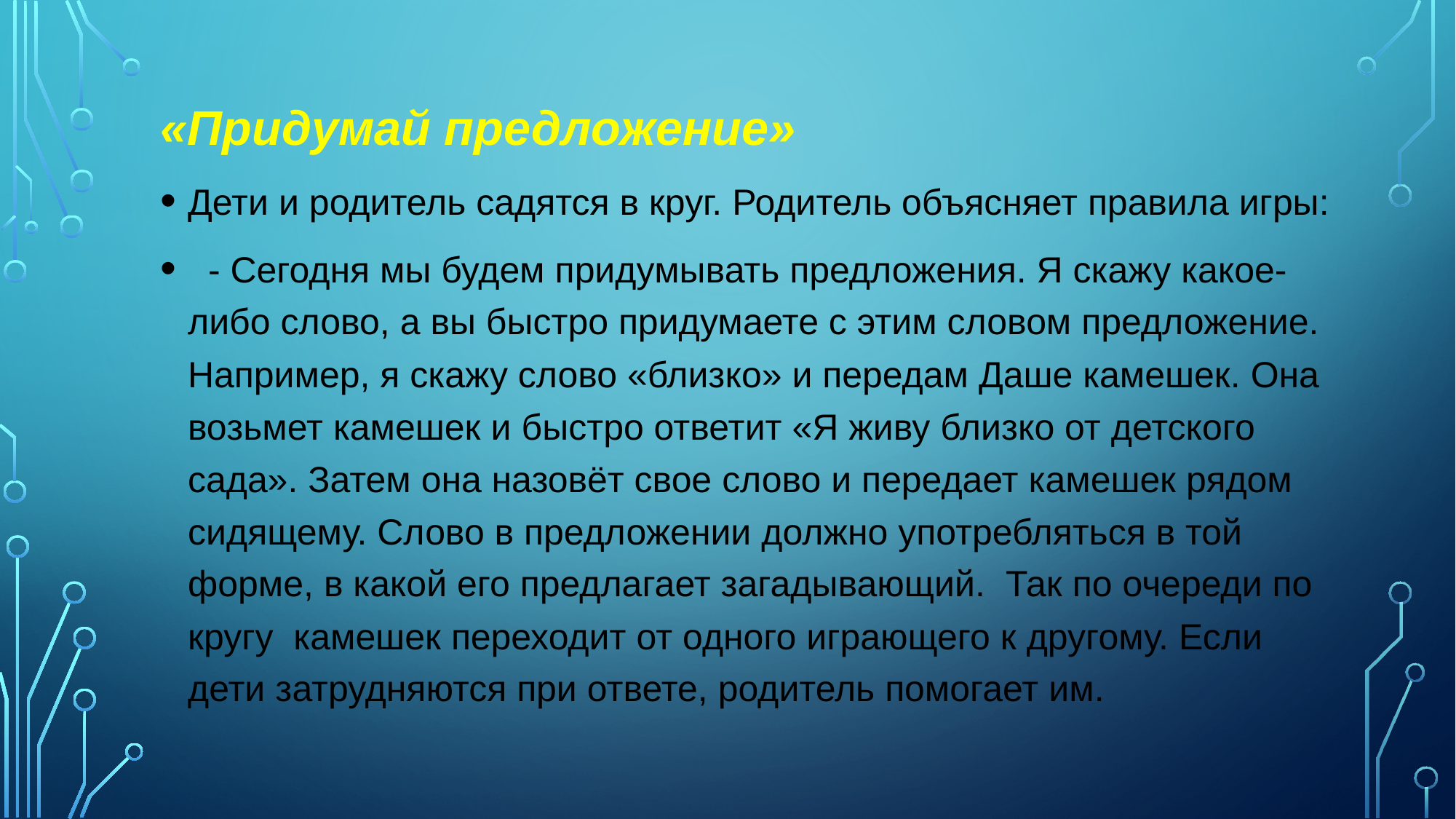

«Придумай предложение»
Дети и родитель садятся в круг. Родитель объясняет правила игры:
  - Сегодня мы будем придумывать предложения. Я скажу какое-либо слово, а вы быстро придумаете с этим словом предложение. Например, я скажу слово «близко» и передам Даше камешек. Она возьмет камешек и быстро ответит «Я живу близко от детского сада». Затем она назовёт свое слово и передает камешек рядом сидящему. Слово в предложении должно употребляться в той форме, в какой его предлагает загадывающий.  Так по очереди по кругу  камешек переходит от одного играющего к другому. Если дети затрудняются при ответе, родитель помогает им.